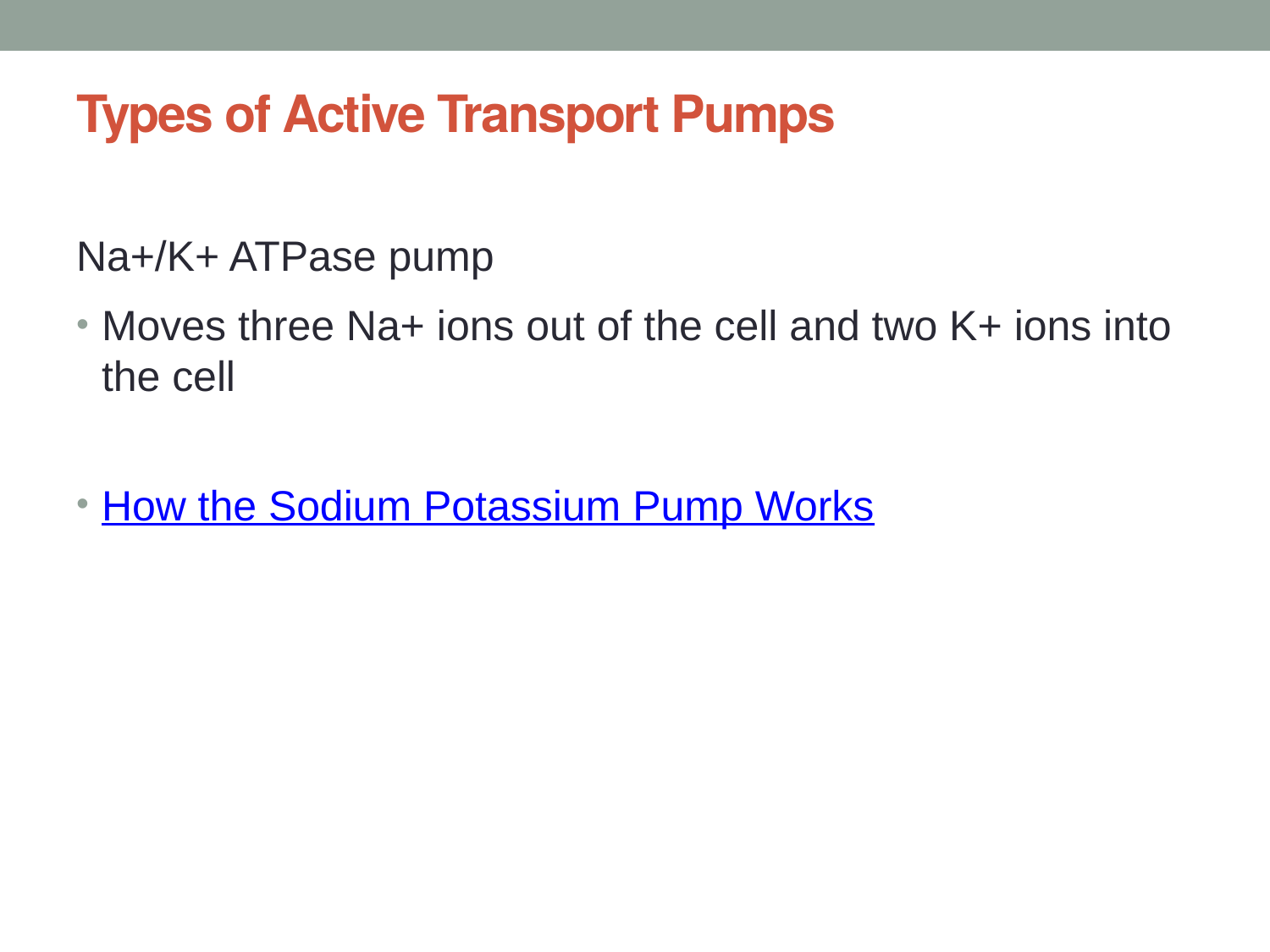

# Types of Active Transport Pumps
Na+/K+ ATPase pump
Moves three Na+ ions out of the cell and two K+ ions into the cell

How the Sodium Potassium Pump Works